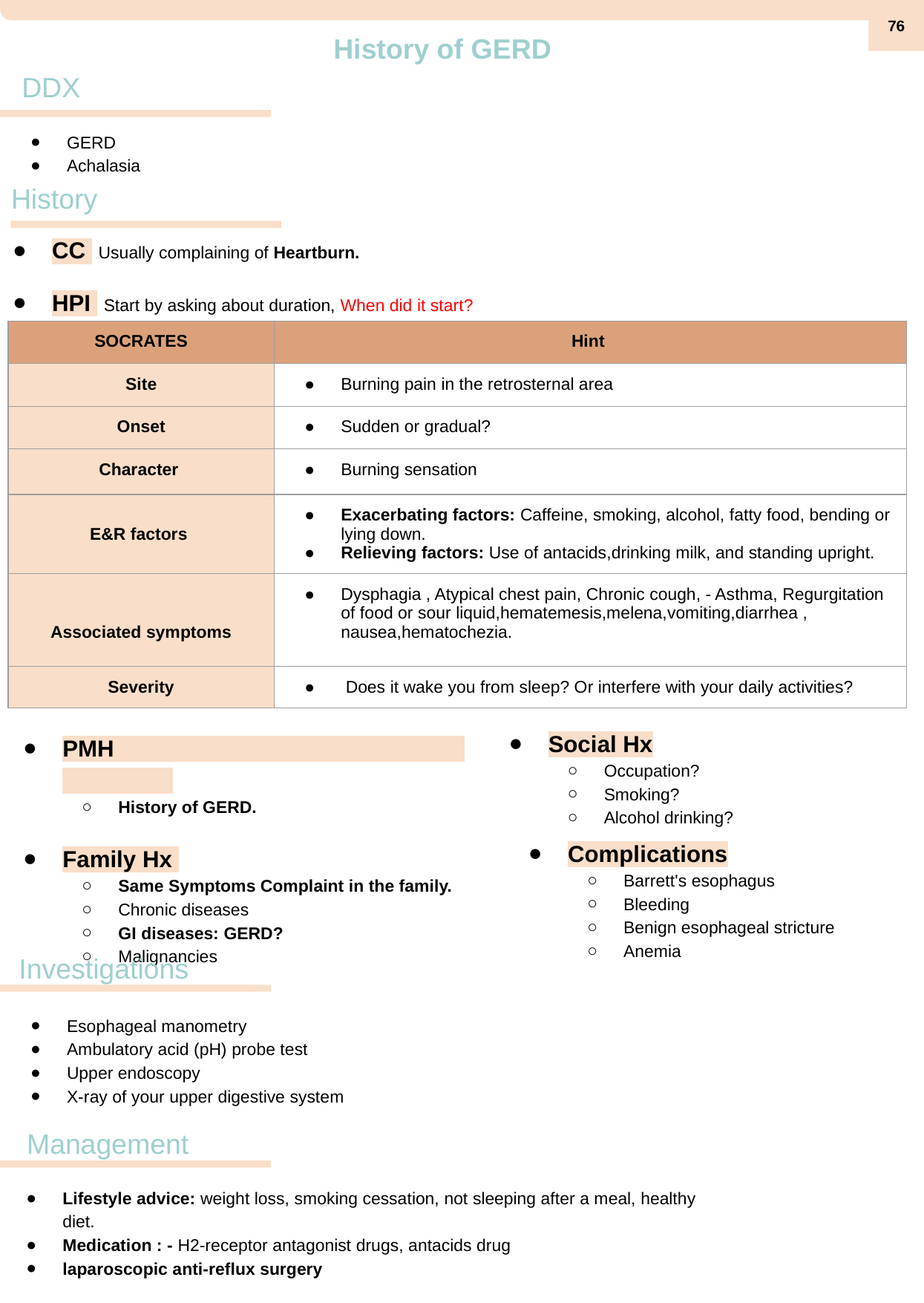

76
History of GERD
DDX

GERD
Achalasia
History

CC  Usually complaining of Heartburn.

HPI  Start by asking about duration, When did it start?
| SOCRATES | Hint |
| --- | --- |
| Site | Burning pain in the retrosternal area |
| Onset | Sudden or gradual? |
| Character | Burning sensation |
| E&R factors | Exacerbating factors: Caffeine, smoking, alcohol, fatty food, bending or lying down. Relieving factors: Use of antacids,drinking milk, and standing upright. |
| Associated symptoms | Dysphagia , Atypical chest pain, Chronic cough, - Asthma, Regurgitation of food or sour liquid,hematemesis,melena,vomiting,diarrhea , nausea,hematochezia. |
| Severity | Does it wake you from sleep? Or interfere with your daily activities? |
Social Hx
Occupation?
Smoking?
Alcohol drinking?
PMH
​History of GERD.

Family Hx
Same Symptoms Complaint in the family.
Chronic diseases
GI diseases: GERD?
Malignancies
Complications
Barrett's esophagus
Bleeding
Benign esophageal stricture
Anemia
Investigations

Esophageal manometry
Ambulatory acid (pH) probe test
Upper endoscopy
X-ray of your upper digestive system
Management

Lifestyle advice: weight loss, smoking cessation, not sleeping after a meal, healthy diet.
Medication : - H2-receptor antagonist drugs, antacids drug
laparoscopic anti-reflux surgery